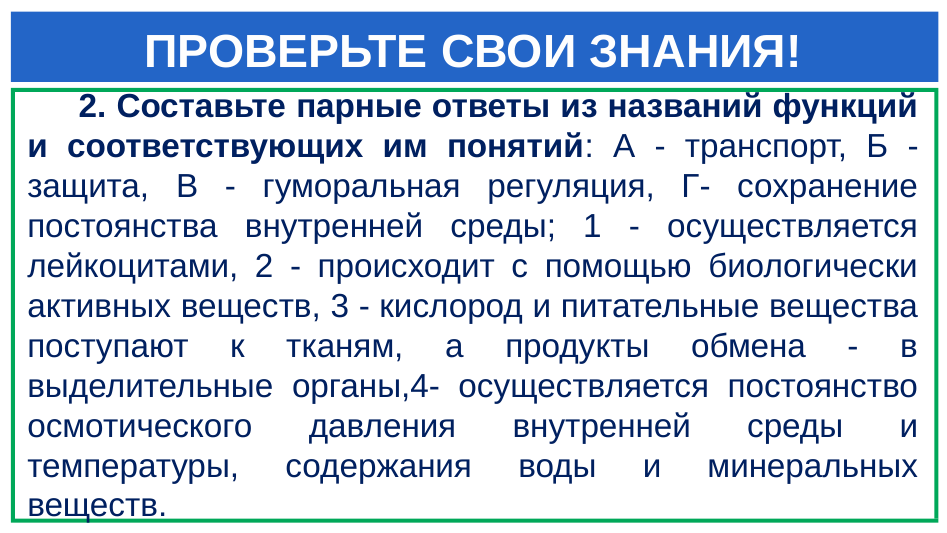

# ПРОВЕРЬТЕ СВОИ ЗНАНИЯ!
     2. Составьте парные ответы из названий функций и соответствующих им понятий: А - транспорт, Б - защита, В - гуморальная регуляция, Г- сохранение постоянства внутренней среды; 1 - осуществляется лейкоцитами, 2 - происходит с помощью биологически активных веществ, 3 - кислород и питательные вещества поступают к тканям, а продукты обмена - в выделительные органы,4- осуществляется постоянство осмотического давления внутренней среды и температуры, содержания воды и минеральных веществ.